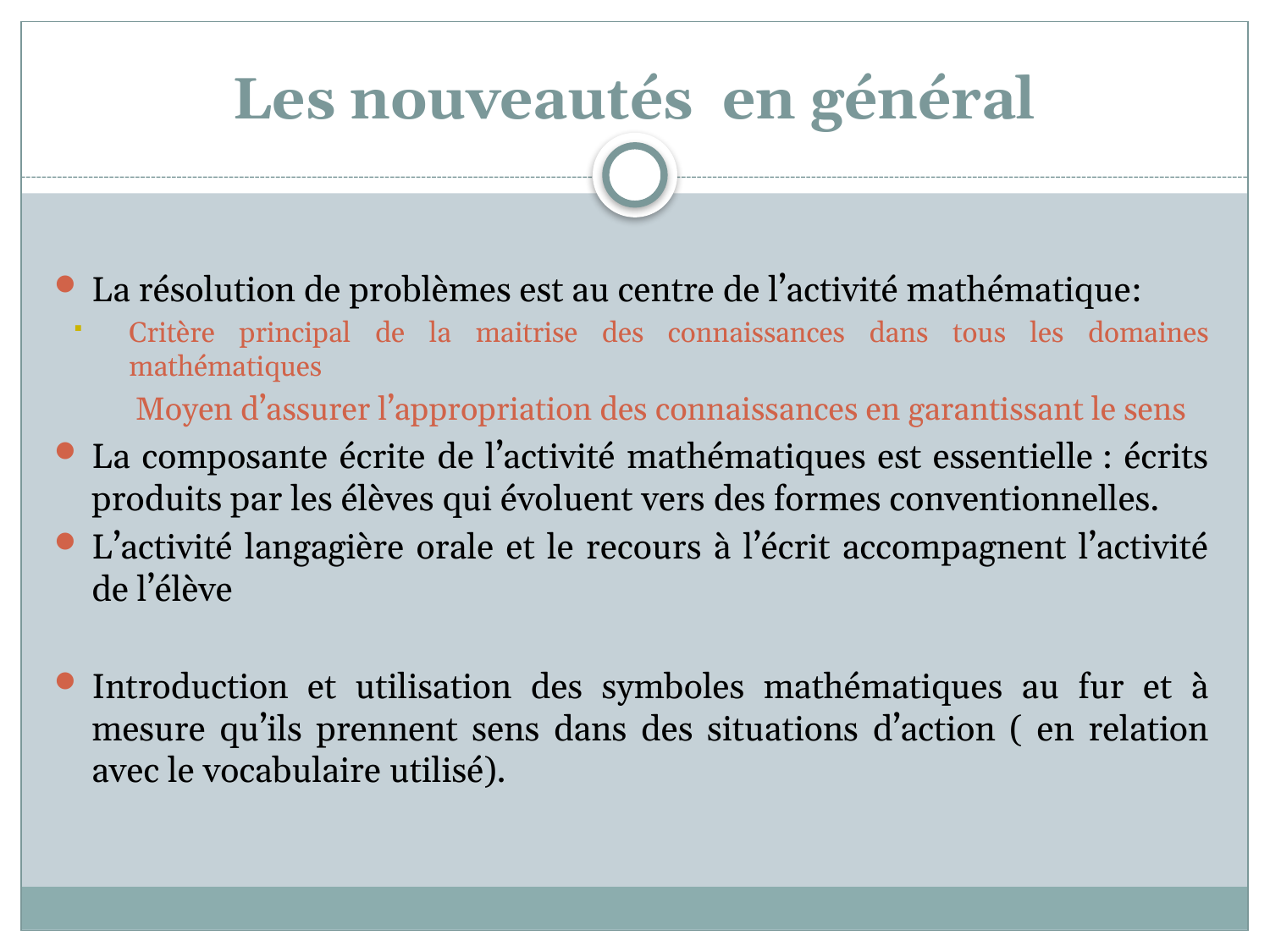

# Les nouveautés  en général

La résolution de problèmes est au centre de l’activité mathématique:
Critère principal de la maitrise des connaissances dans tous les domaines mathématiques
Moyen d’assurer l’appropriation des connaissances en garantissant le sens
La composante écrite de l’activité mathématiques est essentielle : écrits produits par les élèves qui évoluent vers des formes conventionnelles.
L’activité langagière orale et le recours à l’écrit accompagnent l’activité de l’élève

Introduction et utilisation des symboles mathématiques au fur et à mesure qu’ils prennent sens dans des situations d’action ( en relation avec le vocabulaire utilisé).